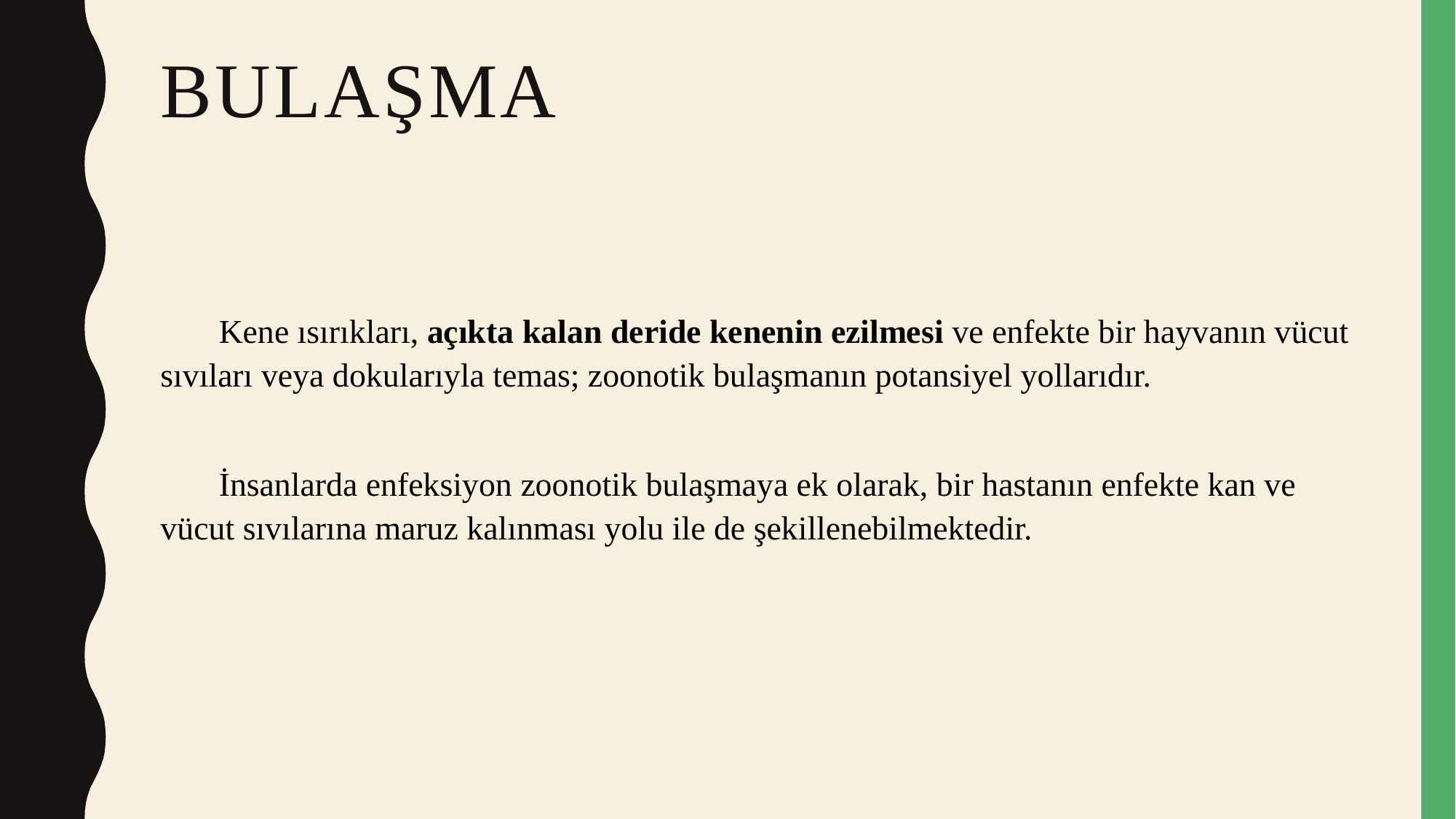

# BULAŞMA

       Kene ısırıkları, açıkta kalan deride kenenin ezilmesi ve enfekte bir hayvanın vücut sıvıları veya dokularıyla temas; zoonotik bulaşmanın potansiyel yollarıdır.

       İnsanlarda enfeksiyon zoonotik bulaşmaya ek olarak, bir hastanın enfekte kan ve vücut sıvılarına maruz kalınması yolu ile de şekillenebilmektedir.